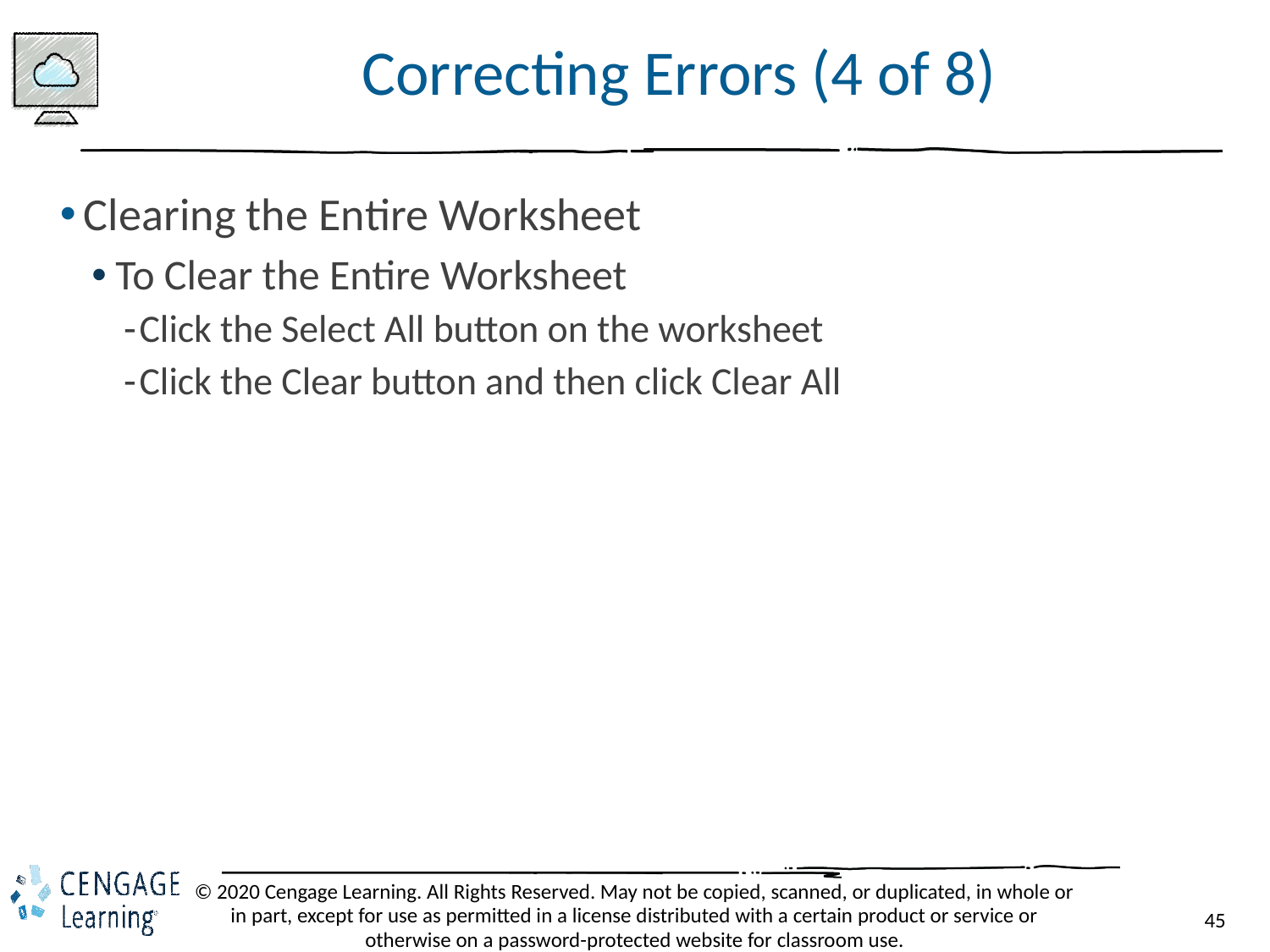

# Correcting Errors (4 of 8)
Clearing the Entire Worksheet
To Clear the Entire Worksheet
Click the Select All button on the worksheet
Click the Clear button and then click Clear All